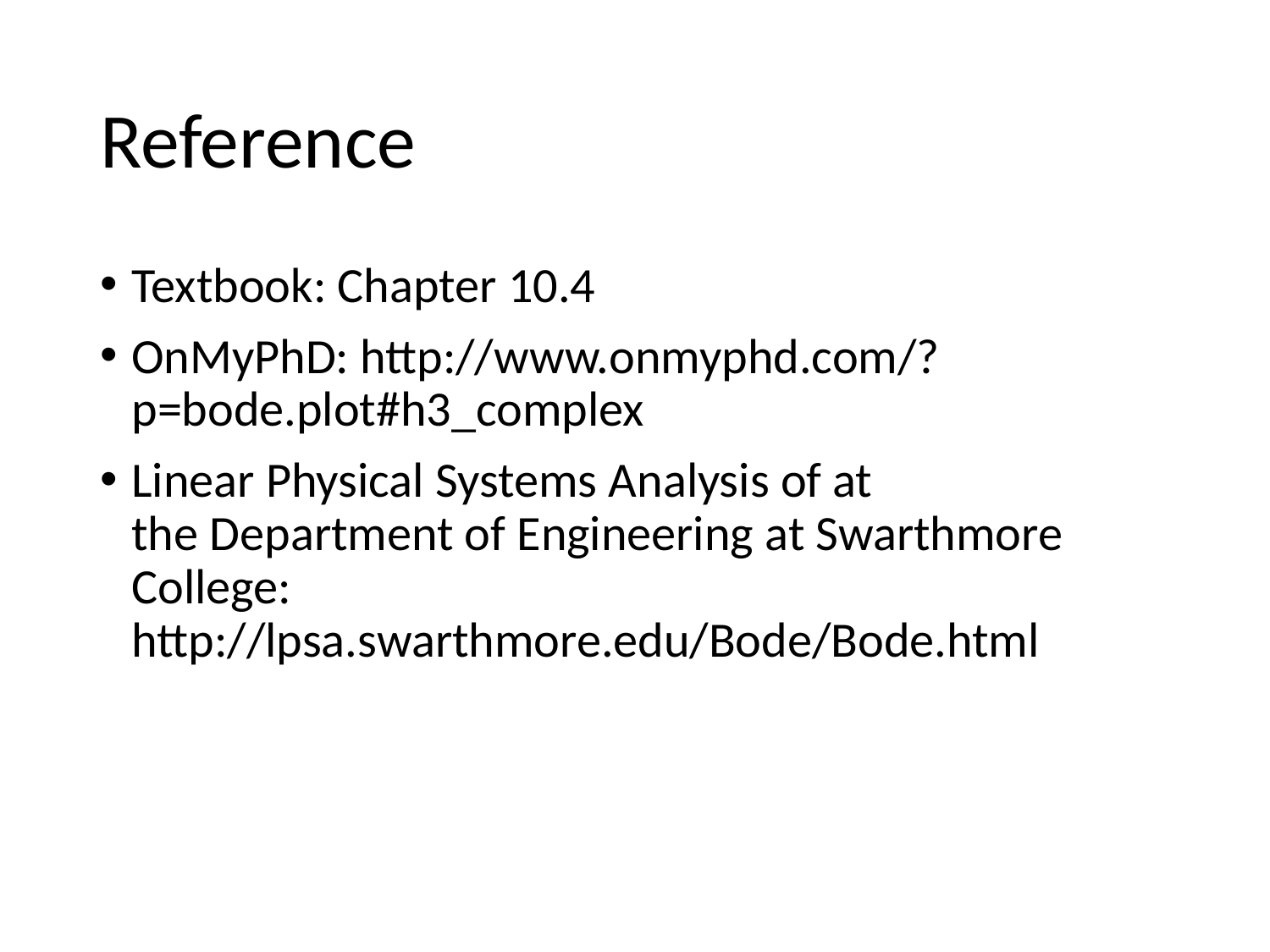

# Reference
Textbook: Chapter 10.4
OnMyPhD: http://www.onmyphd.com/?p=bode.plot#h3_complex
Linear Physical Systems Analysis of at the Department of Engineering at Swarthmore College: http://lpsa.swarthmore.edu/Bode/Bode.html